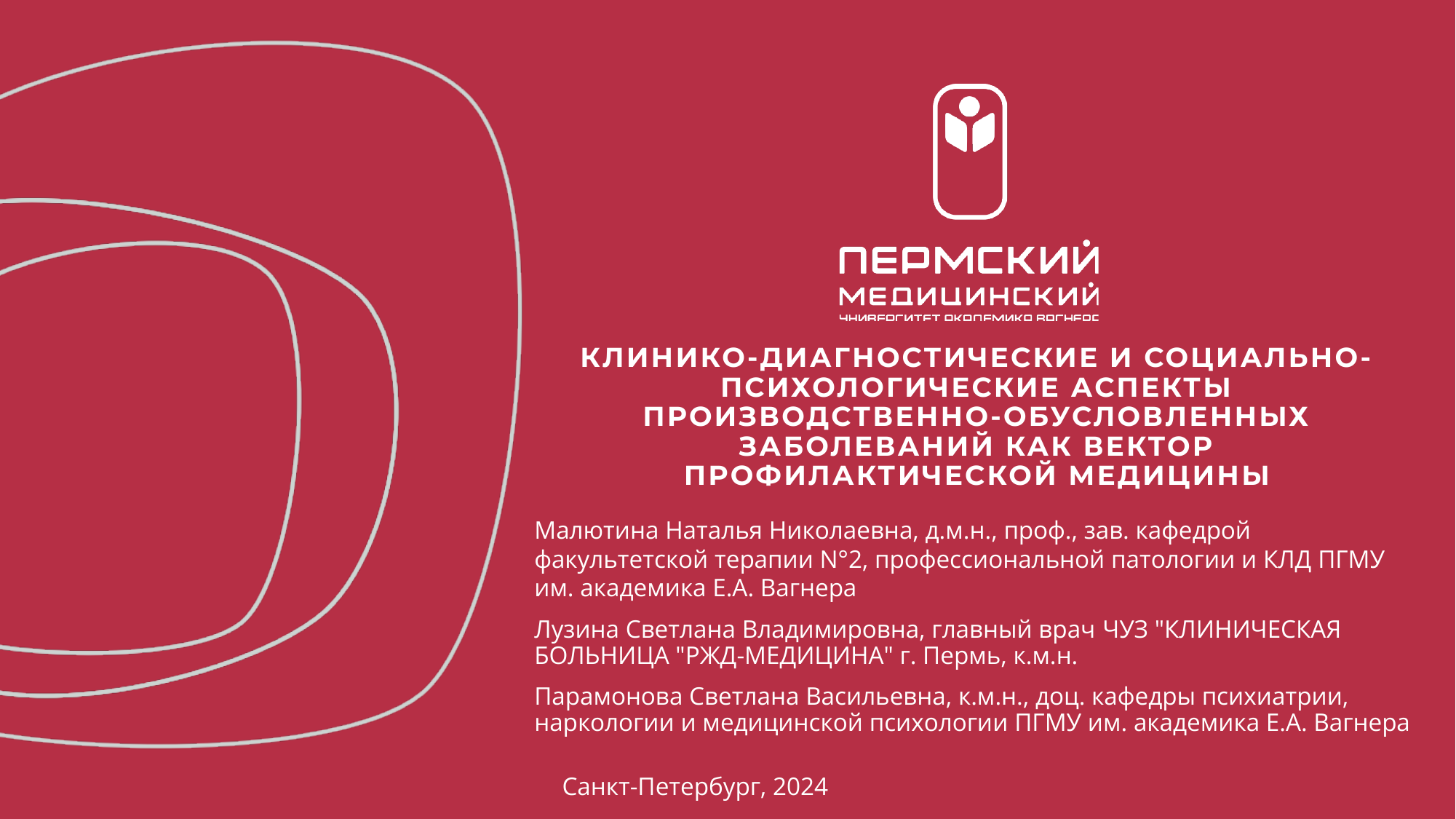

# Клинико-диагностические и социально- психологические аспекты производственно-обусловленных заболеваний как вектор профилактической медицины
Малютина Наталья Николаевна, д.м.н., проф., зав. кафедрой факультетской терапии N°2, профессиональной патологии и КЛД ПГМУ им. академика Е.А. Вагнера
Лузина Светлана Владимировна, главный врач ЧУЗ "КЛИНИЧЕСКАЯ БОЛЬНИЦА "РЖД-МЕДИЦИНА" г. Пермь, к.м.н.
Парамонова Светлана Васильевна, к.м.н., доц. кафедры психиатрии, наркологии и медицинской психологии ПГМУ им. академика Е.А. Вагнера

Санкт-Петербург, 2024